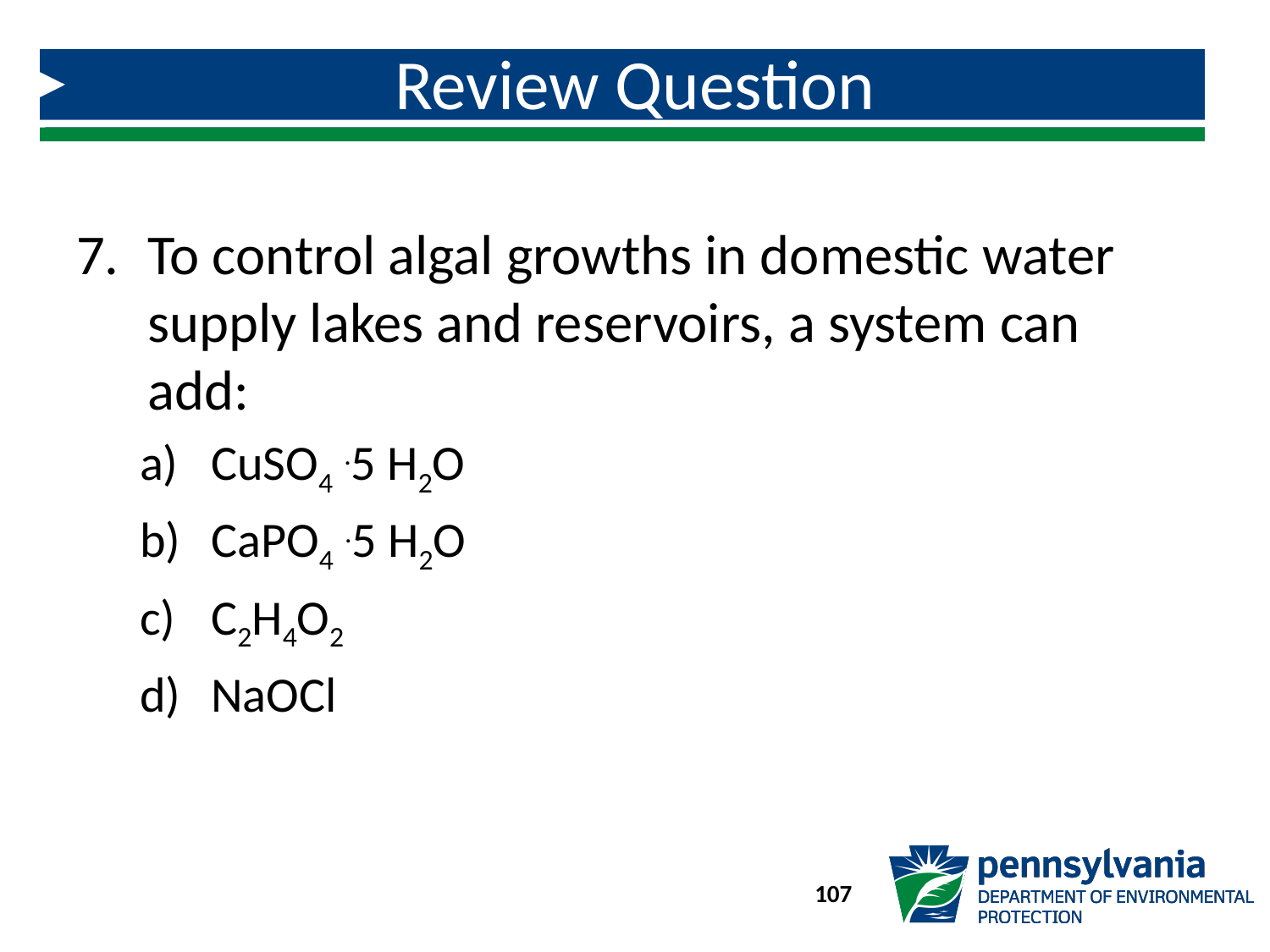

# Review Question
To control algal growths in domestic water supply lakes and reservoirs, a system can add:
CuSO4 .5 H2O
CaPO4 .5 H2O
C2H4O2
NaOCl

107